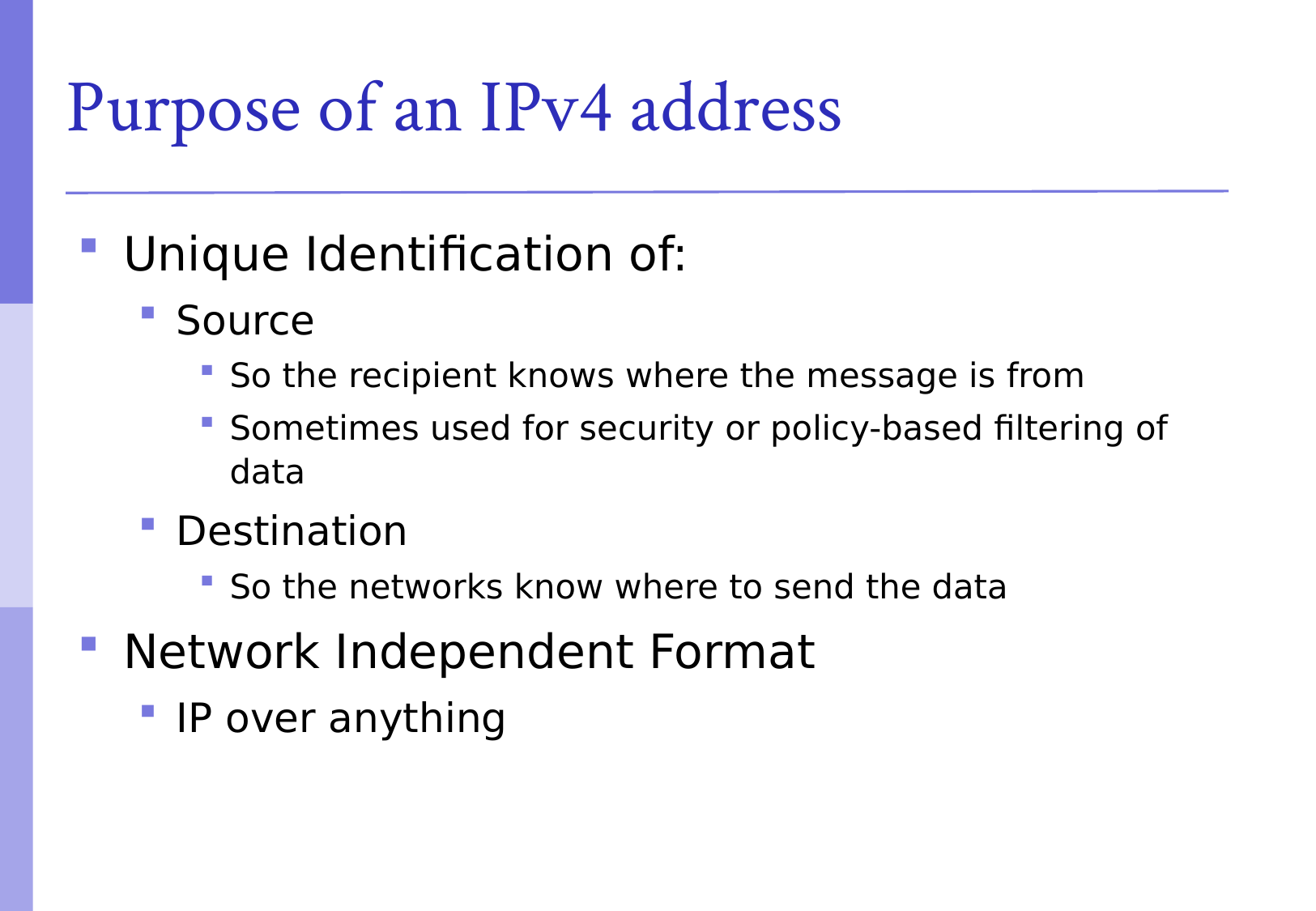

# Purpose of an IPv4 address
Unique Identification of:
Source
So the recipient knows where the message is from
Sometimes used for security or policy-based filtering of data
Destination
So the networks know where to send the data
Network Independent Format
IP over anything